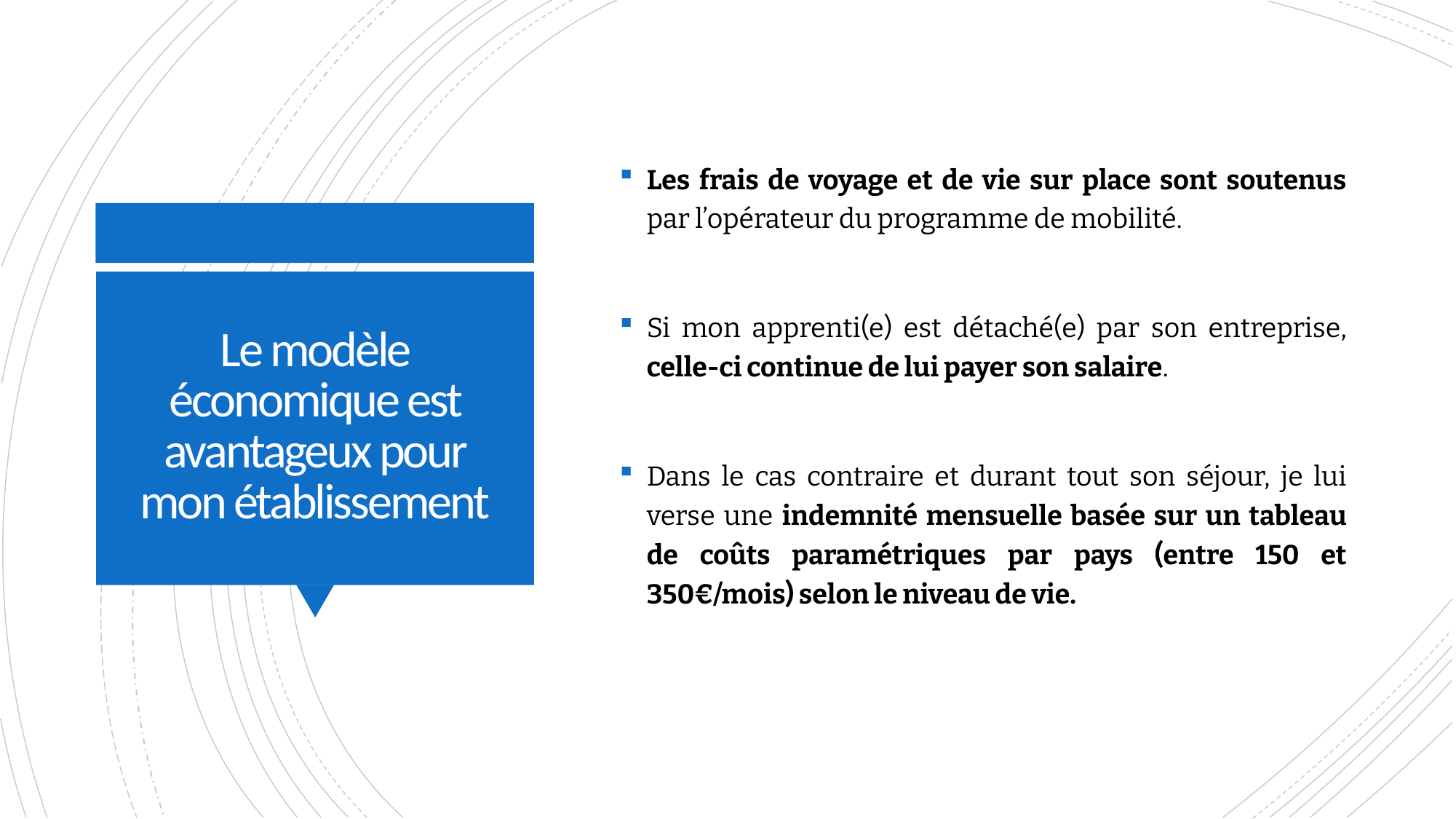

Les frais de voyage et de vie sur place sont soutenus par l’opérateur du programme de mobilité.

Si mon apprenti(e) est détaché(e) par son entreprise, celle-ci continue de lui payer son salaire.

Dans le cas contraire et durant tout son séjour, je lui verse une indemnité mensuelle basée sur un tableau de coûts paramétriques par pays (entre 150 et 350€/mois) selon le niveau de vie.

# Le modèle économique est avantageux pour mon établissement